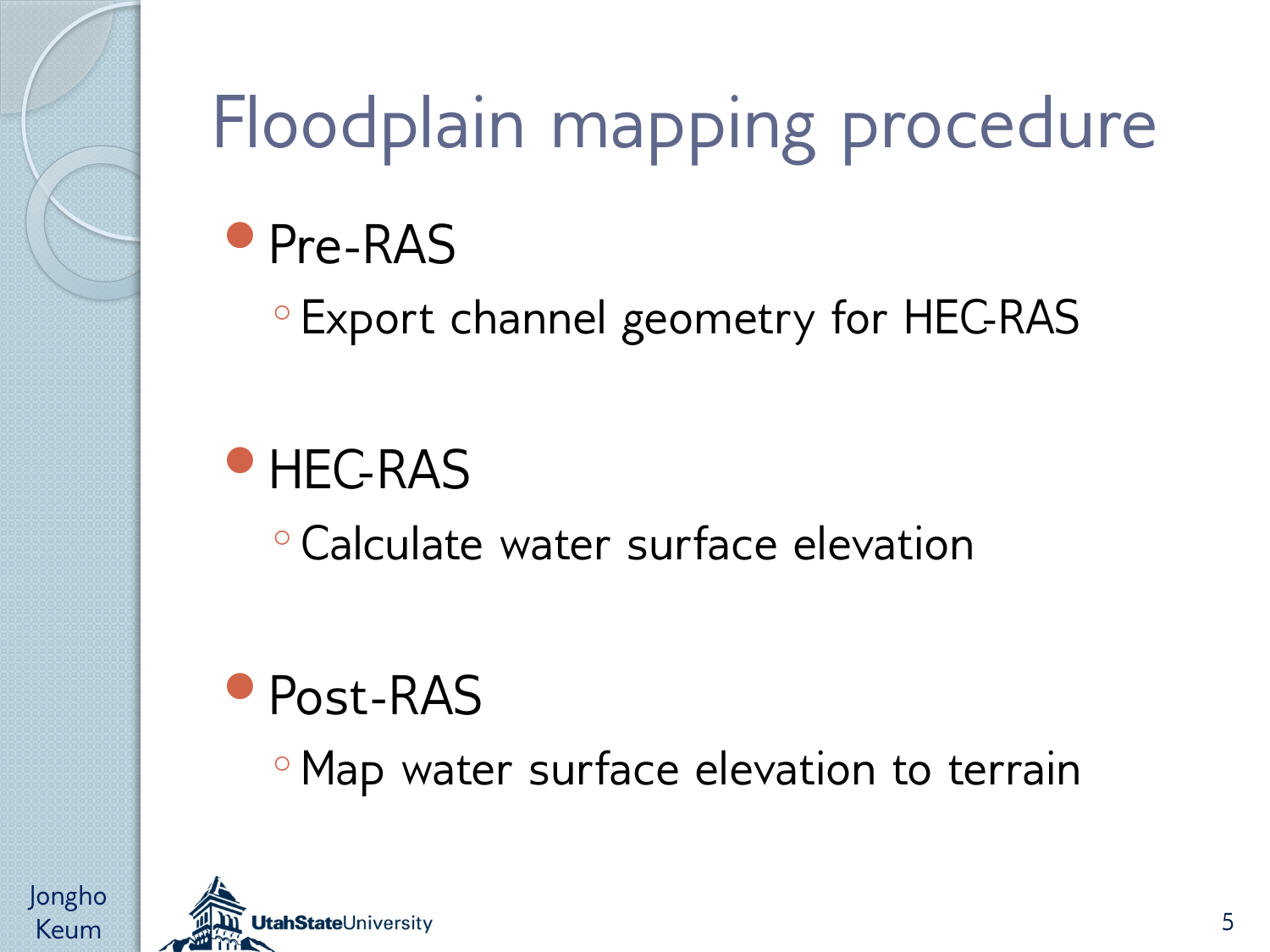

# Floodplain mapping procedure
Pre-RAS
Export channel geometry for HEC-RAS

HEC-RAS
Calculate water surface elevation

Post-RAS
Map water surface elevation to terrain
5